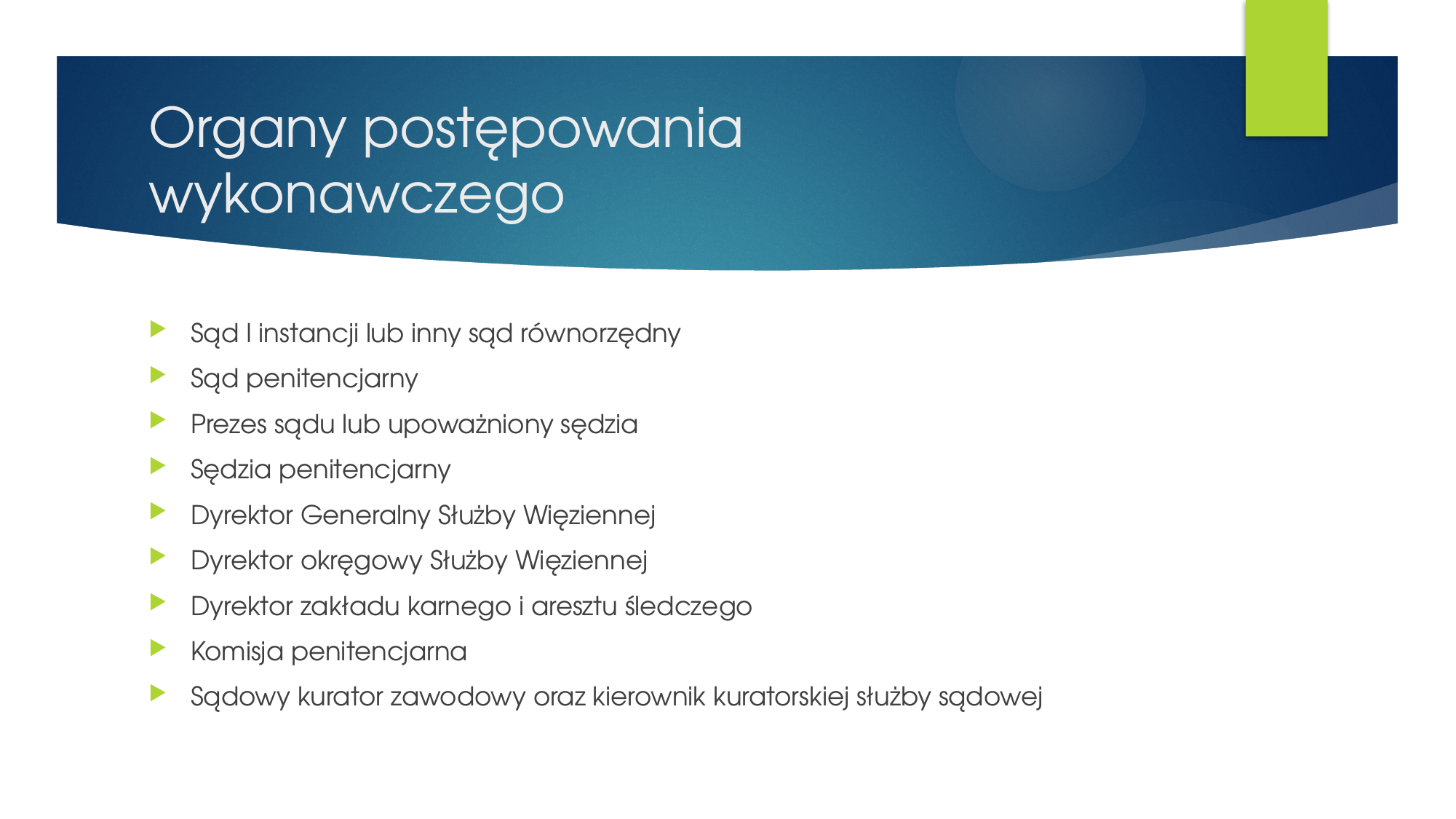

# Organy postępowania wykonawczego
Sąd I instancji lub inny sąd równorzędny
Sąd penitencjarny
Prezes sądu lub upoważniony sędzia
Sędzia penitencjarny
Dyrektor Generalny Służby Więziennej
Dyrektor okręgowy Służby Więziennej
Dyrektor zakładu karnego i aresztu śledczego
Komisja penitencjarna
Sądowy kurator zawodowy oraz kierownik kuratorskiej służby sądowej